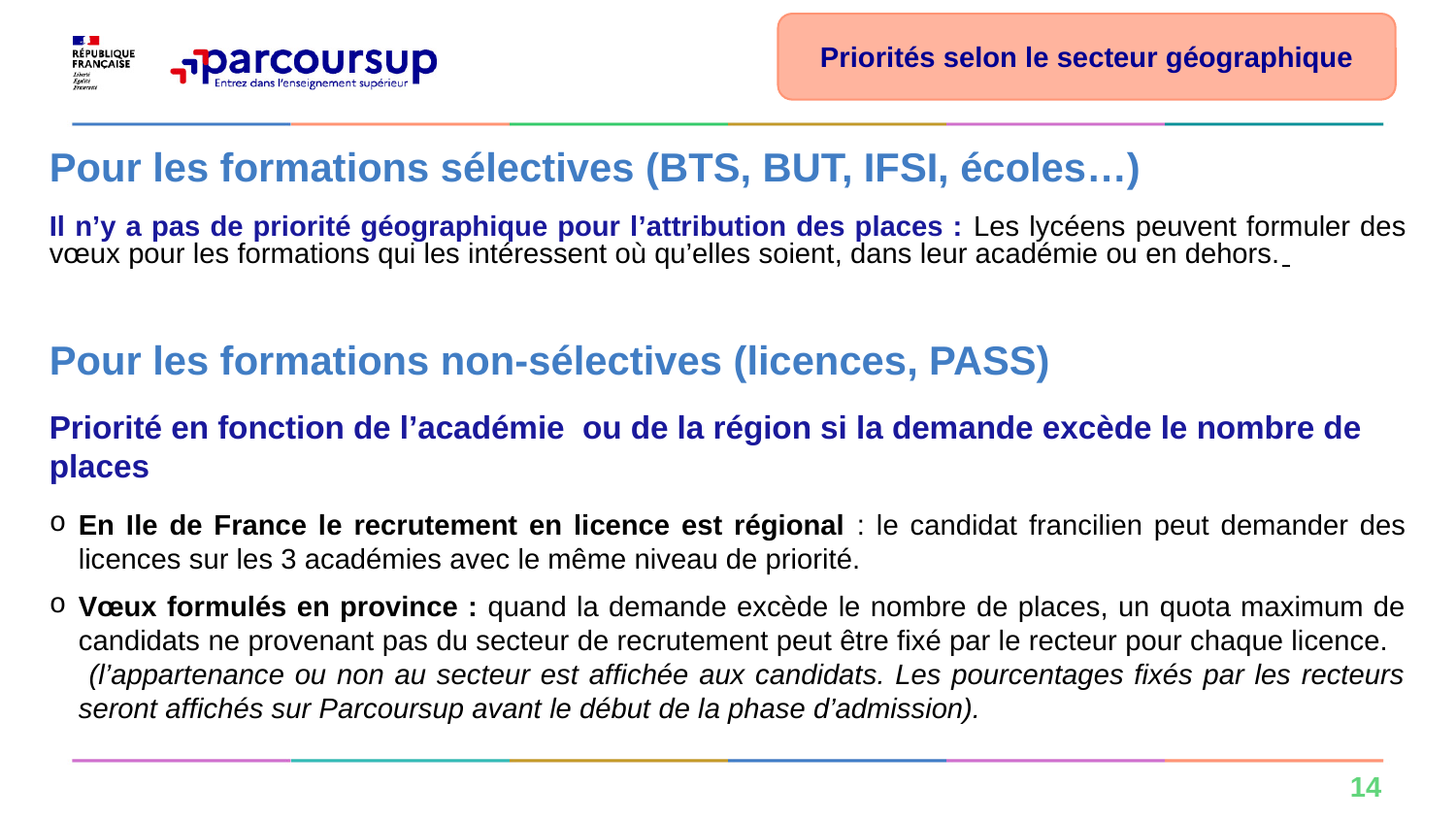

Priorités selon le secteur géographique
Pour les formations sélectives (BTS, BUT, IFSI, écoles…)
Il n’y a pas de priorité géographique pour l’attribution des places : Les lycéens peuvent formuler des vœux pour les formations qui les intéressent où qu’elles soient, dans leur académie ou en dehors.

Pour les formations non-sélectives (licences, PASS)
Priorité en fonction de l’académie  ou de la région si la demande excède le nombre de places
En Ile de France le recrutement en licence est régional : le candidat francilien peut demander des licences sur les 3 académies avec le même niveau de priorité.
Vœux formulés en province : quand la demande excède le nombre de places, un quota maximum de candidats ne provenant pas du secteur de recrutement peut être fixé par le recteur pour chaque licence.    (l’appartenance ou non au secteur est affichée aux candidats. Les pourcentages fixés par les recteurs seront affichés sur Parcoursup avant le début de la phase d’admission).

14